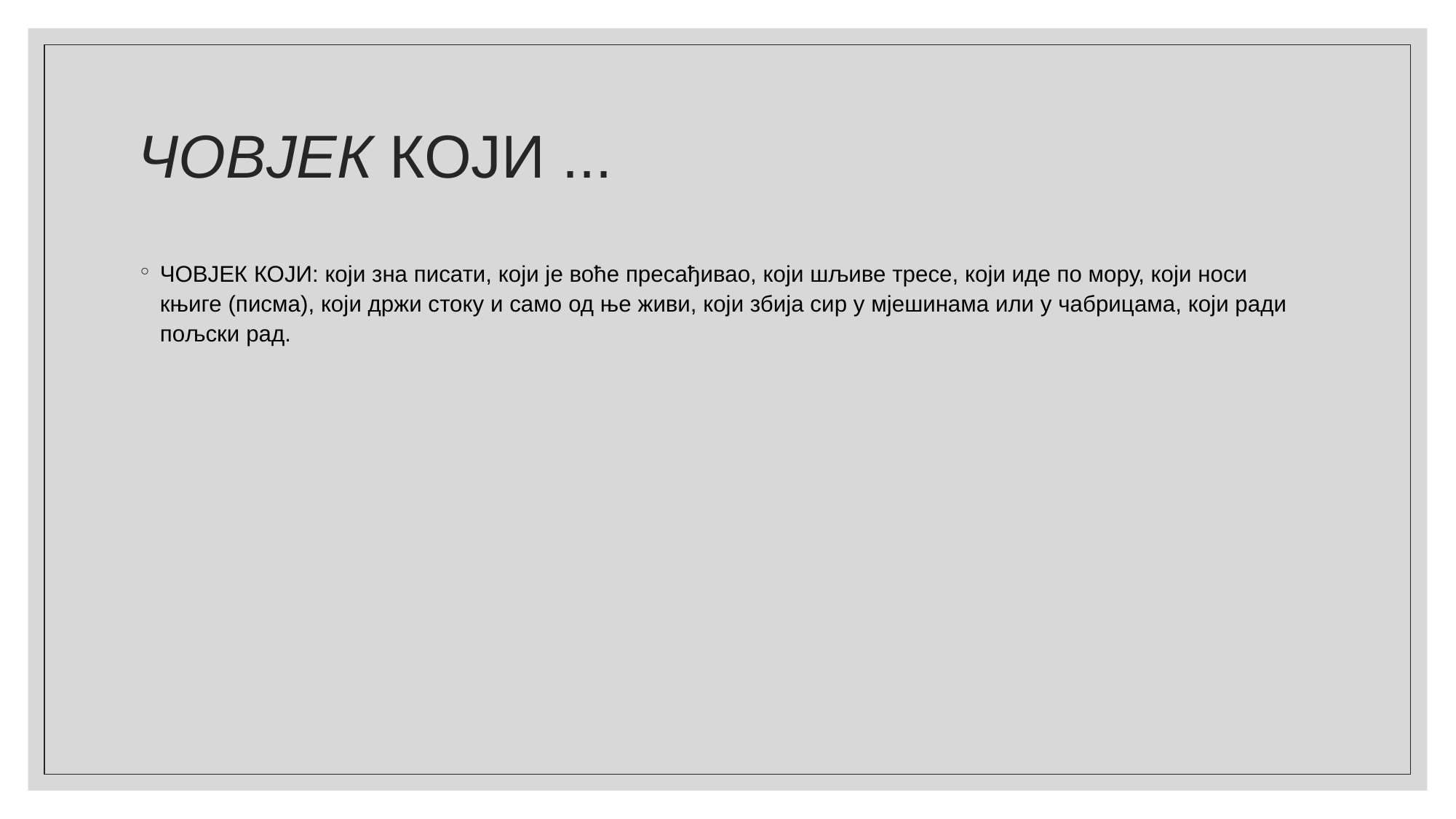

# Човјек који ...
ЧОВЈЕК КОЈИ: који зна писати, који је воће пресађивао, који шљиве тресе, који иде по мору, који носи књиге (писма), који држи стоку и само од ње живи, који збија сир у мјешинама или у чабрицама, који ради пољски рад.